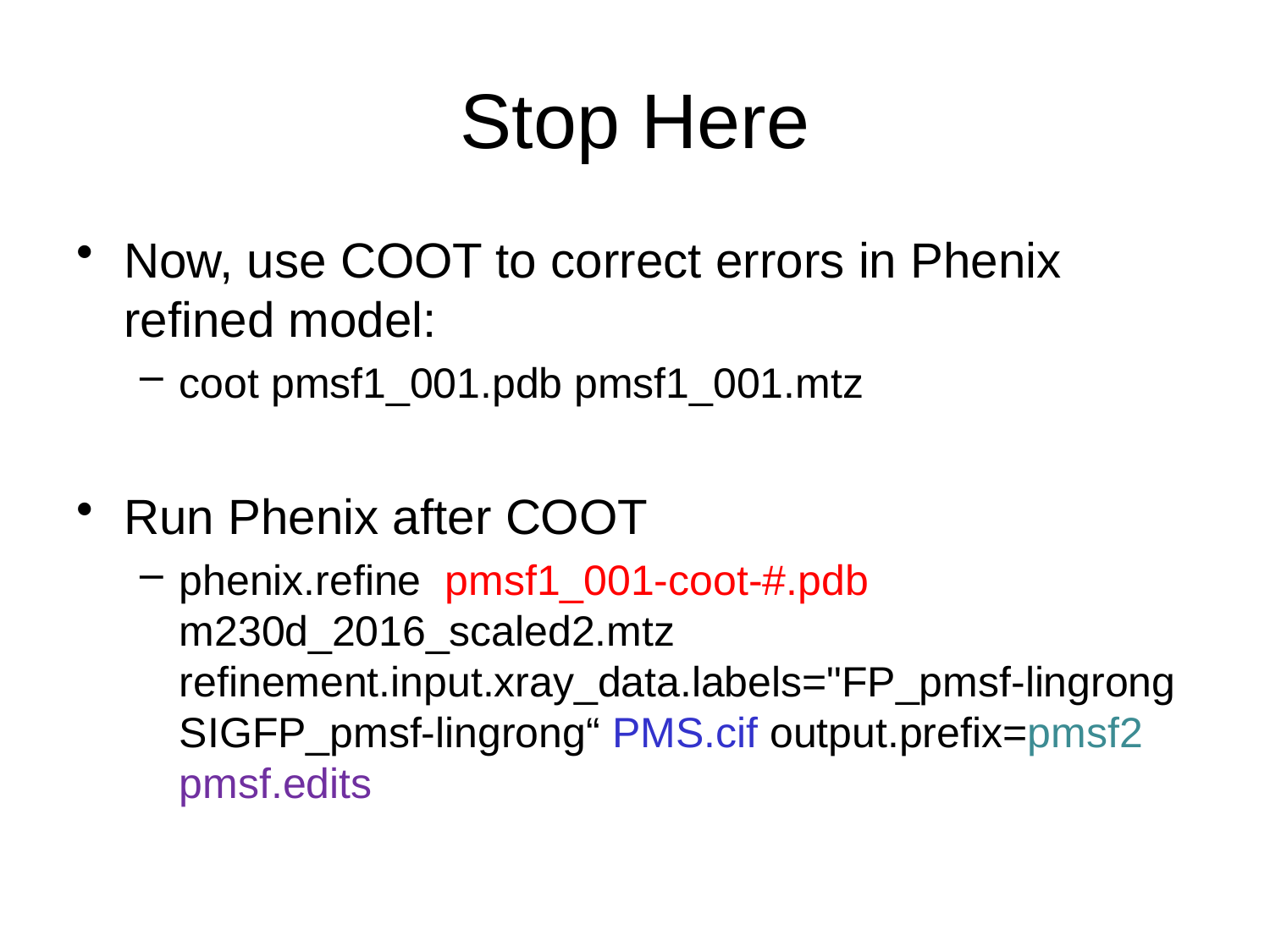

# Stop Here
Now, use COOT to correct errors in Phenix refined model:
coot pmsf1_001.pdb pmsf1_001.mtz

Run Phenix after COOT
phenix.refine  pmsf1_001-coot-#.pdb m230d_2016_scaled2.mtz refinement.input.xray_data.labels="FP_pmsf-lingrong SIGFP_pmsf-lingrong“ PMS.cif output.prefix=pmsf2 pmsf.edits